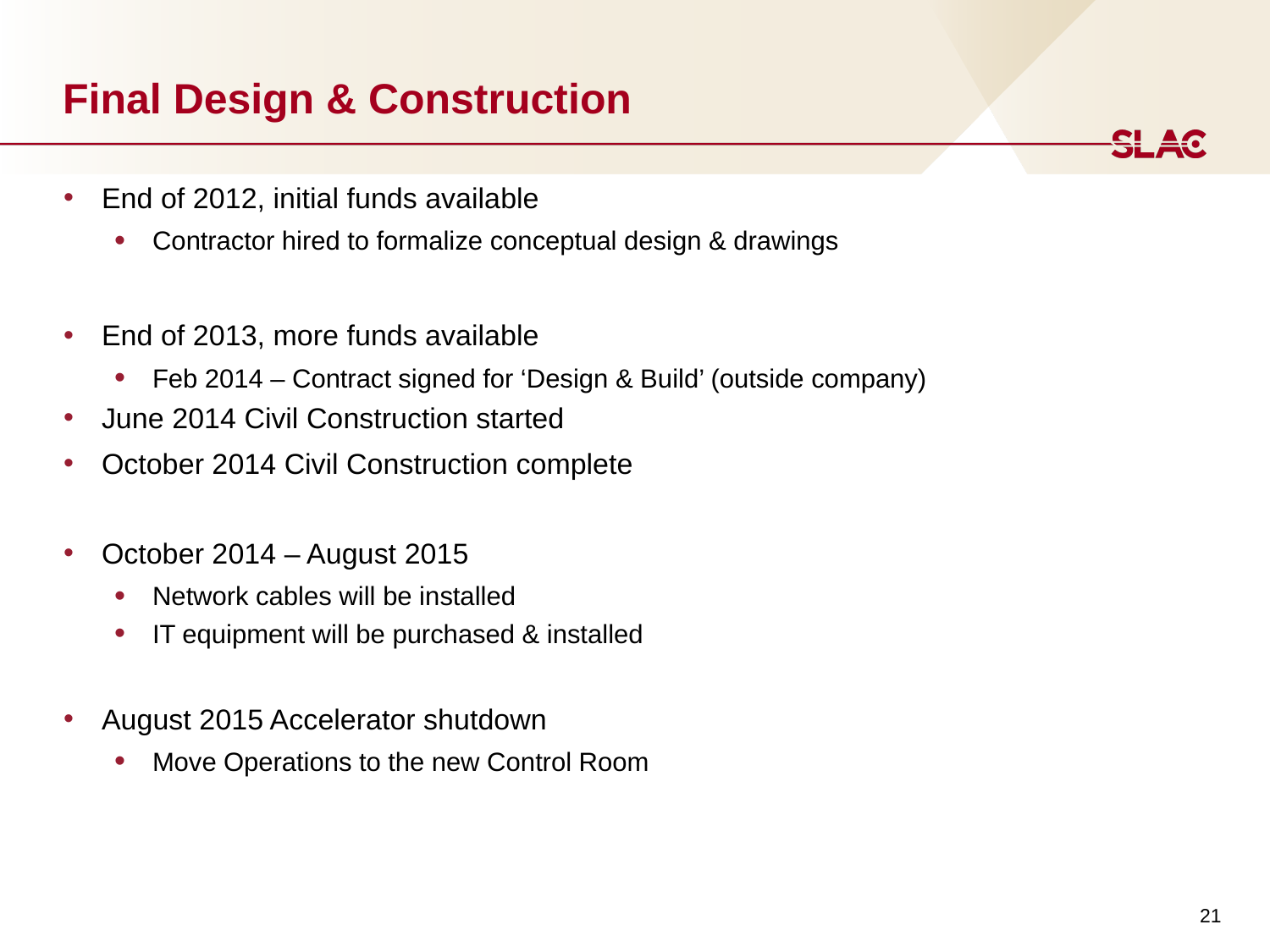

# Final Design & Construction
End of 2012, initial funds available
Contractor hired to formalize conceptual design & drawings

End of 2013, more funds available
Feb 2014 – Contract signed for ‘Design & Build’ (outside company)
June 2014 Civil Construction started
October 2014 Civil Construction complete

October 2014 – August 2015
Network cables will be installed
IT equipment will be purchased & installed

August 2015 Accelerator shutdown
Move Operations to the new Control Room

21